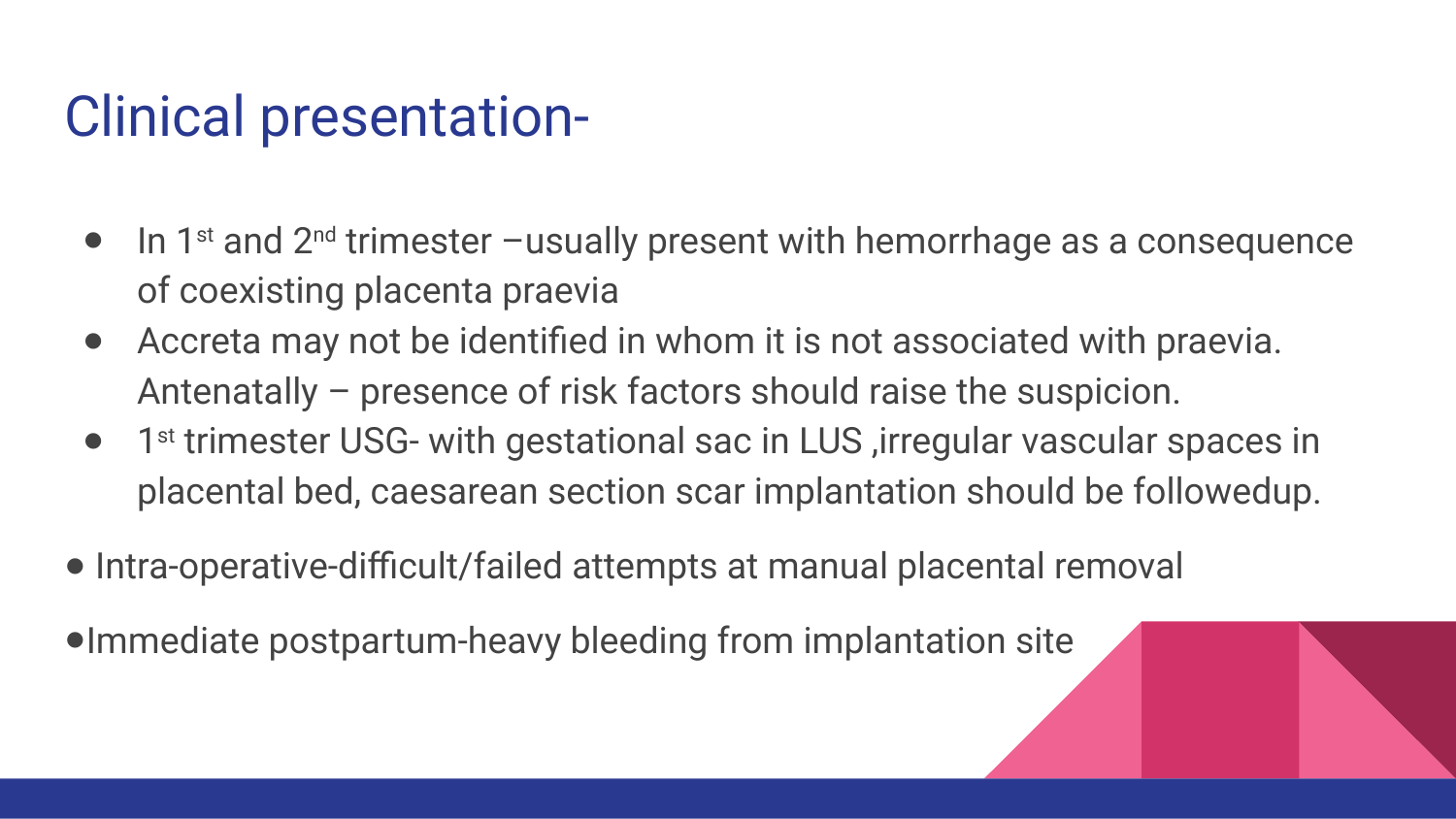

# Clinical presentation-
In 1st and 2nd trimester –usually present with hemorrhage as a consequence of coexisting placenta praevia
Accreta may not be identified in whom it is not associated with praevia. Antenatally – presence of risk factors should raise the suspicion.
1st trimester USG- with gestational sac in LUS ,irregular vascular spaces in placental bed, caesarean section scar implantation should be followedup.
 Intra-operative-difficult/failed attempts at manual placental removal
Immediate postpartum-heavy bleeding from implantation site